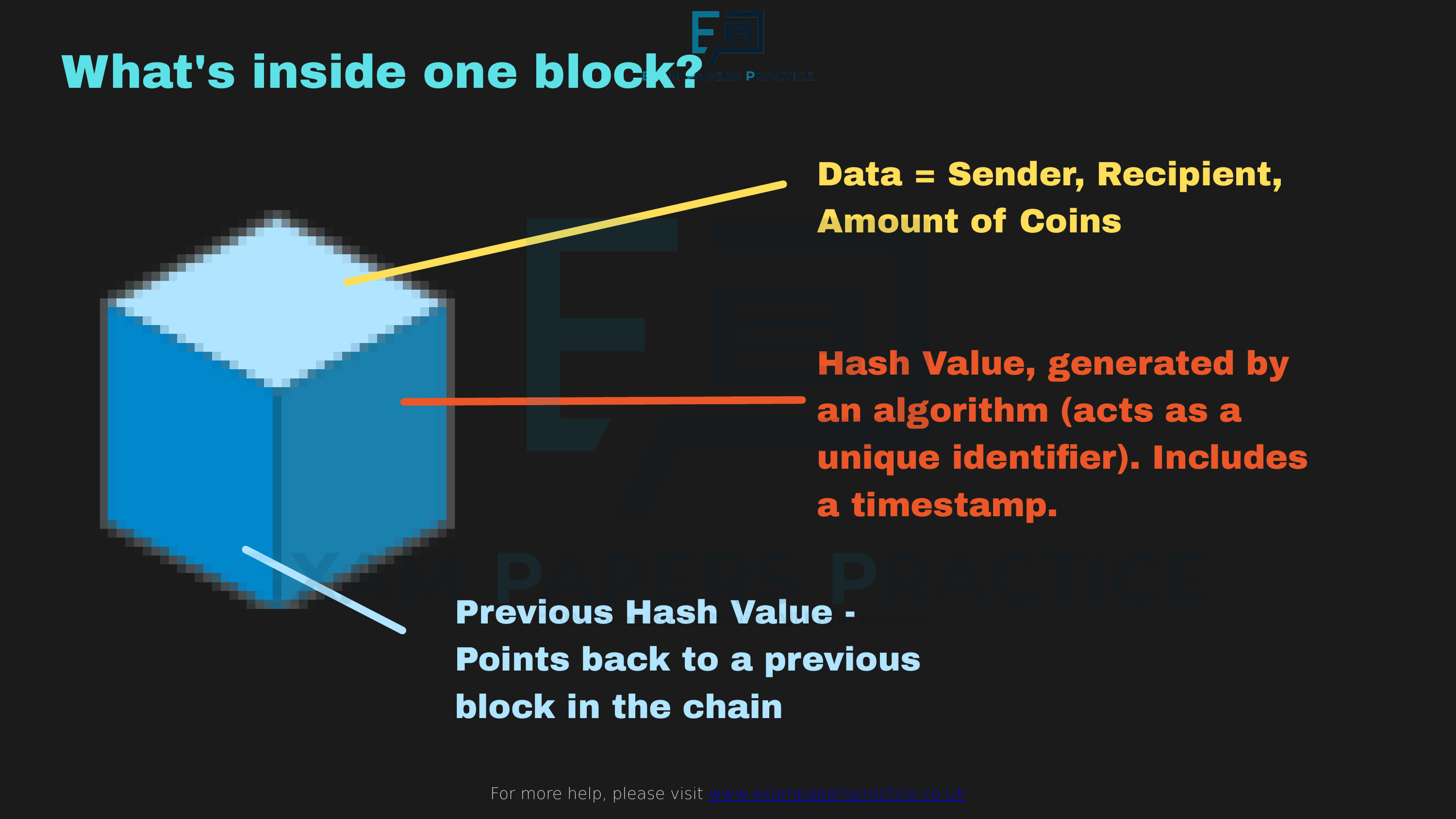

For more help, please visit www.exampaperspractice.co.uk
What's inside one block?
Data = Sender, Recipient,
Amount of Coins

Hash Value, generated by an algorithm (acts as a unique identifier). Includes a timestamp.

Previous Hash Value - Points back to a previous block in the chain